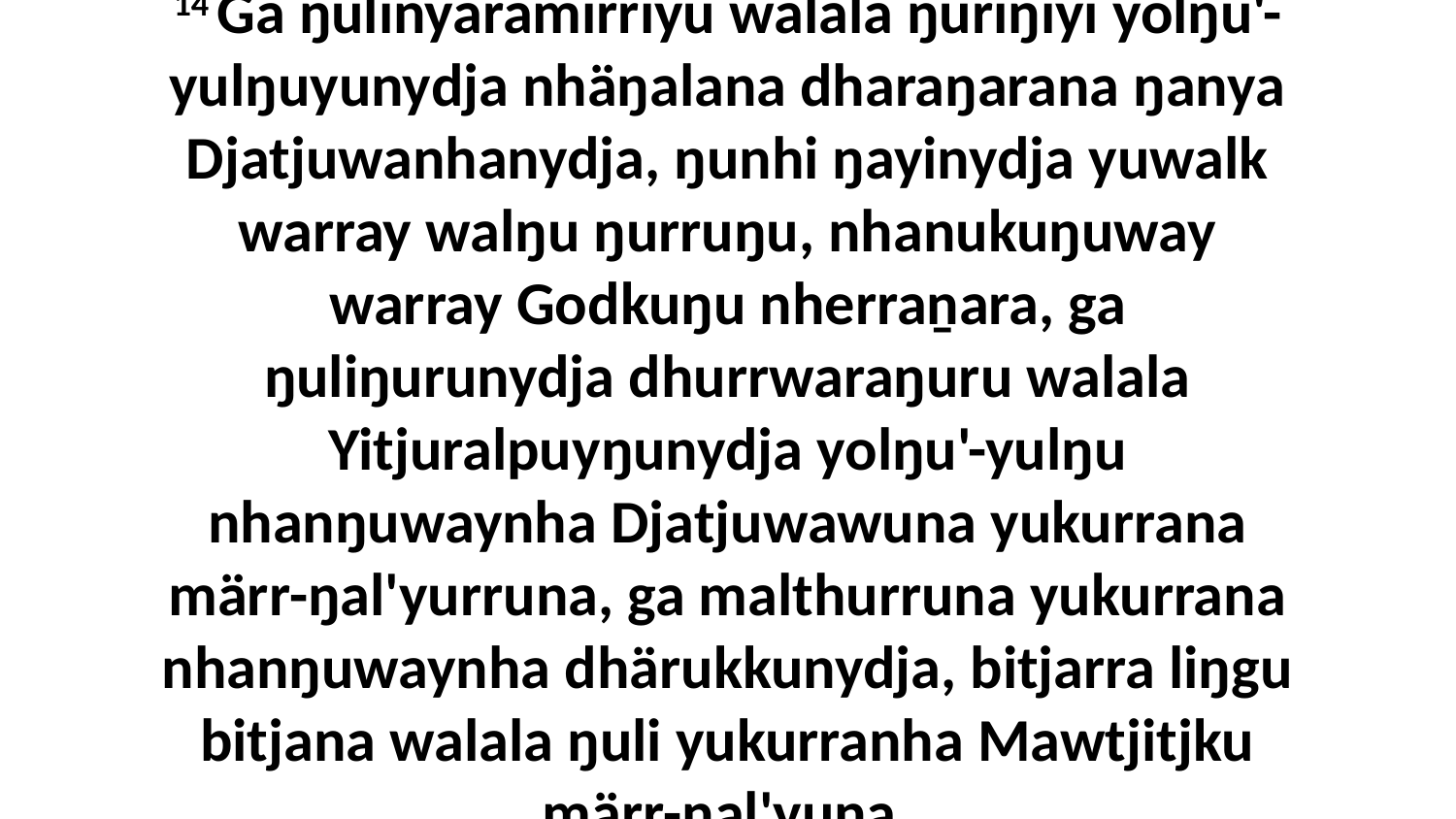

14 Ga ŋulinyaramirriyu walala ŋuriŋiyi yolŋu'-yulŋuyunydja nhäŋalana dharaŋarana ŋanya Djatjuwanhanydja, ŋunhi ŋayinydja yuwalk warray walŋu ŋurruŋu, nhanukuŋuway warray Godkuŋu nherraṉara, ga ŋuliŋurunydja dhurrwaraŋuru walala Yitjuralpuyŋunydja yolŋu'-yulŋu nhanŋuwaynha Djatjuwawuna yukurrana märr-ŋal'yurruna, ga malthurruna yukurrana nhanŋuwaynha dhärukkunydja, bitjarra liŋgu bitjana walala ŋuli yukurranha Mawtjitjku märr-ŋal'yuna.